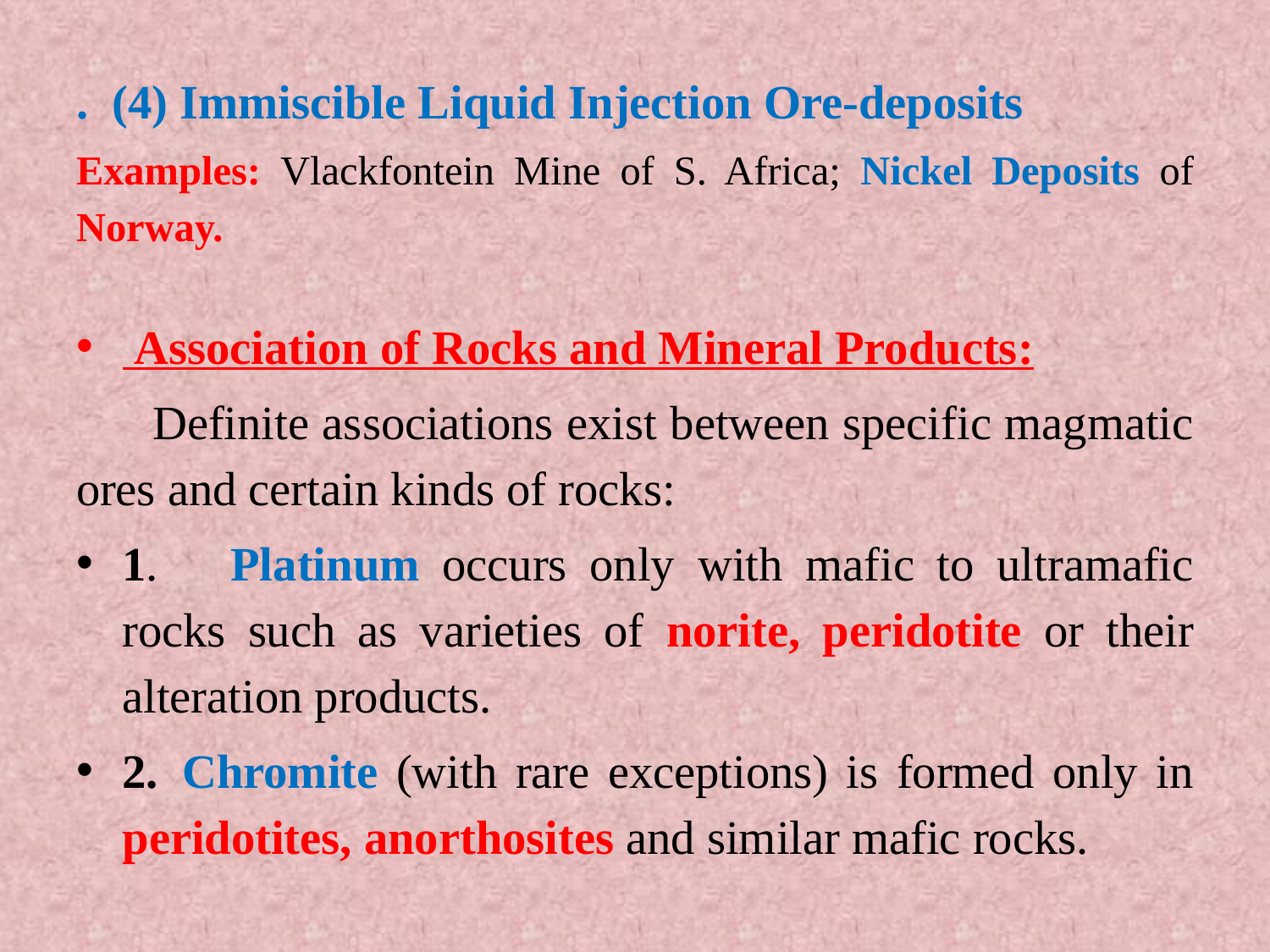

.  (4) Immiscible Liquid Injection Ore-deposits
Examples: Vlackfontein Mine of S. Africa; Nickel Deposits of Norway.

 Association of Rocks and Mineral Products:
      Definite associations exist between specific magmatic ores and certain kinds of rocks:
1.      Platinum occurs only with mafic to ultramafic rocks such as varieties of norite, peridotite or their alteration products.
2.  Chromite (with rare exceptions) is formed only in peridotites, anorthosites and similar mafic rocks.